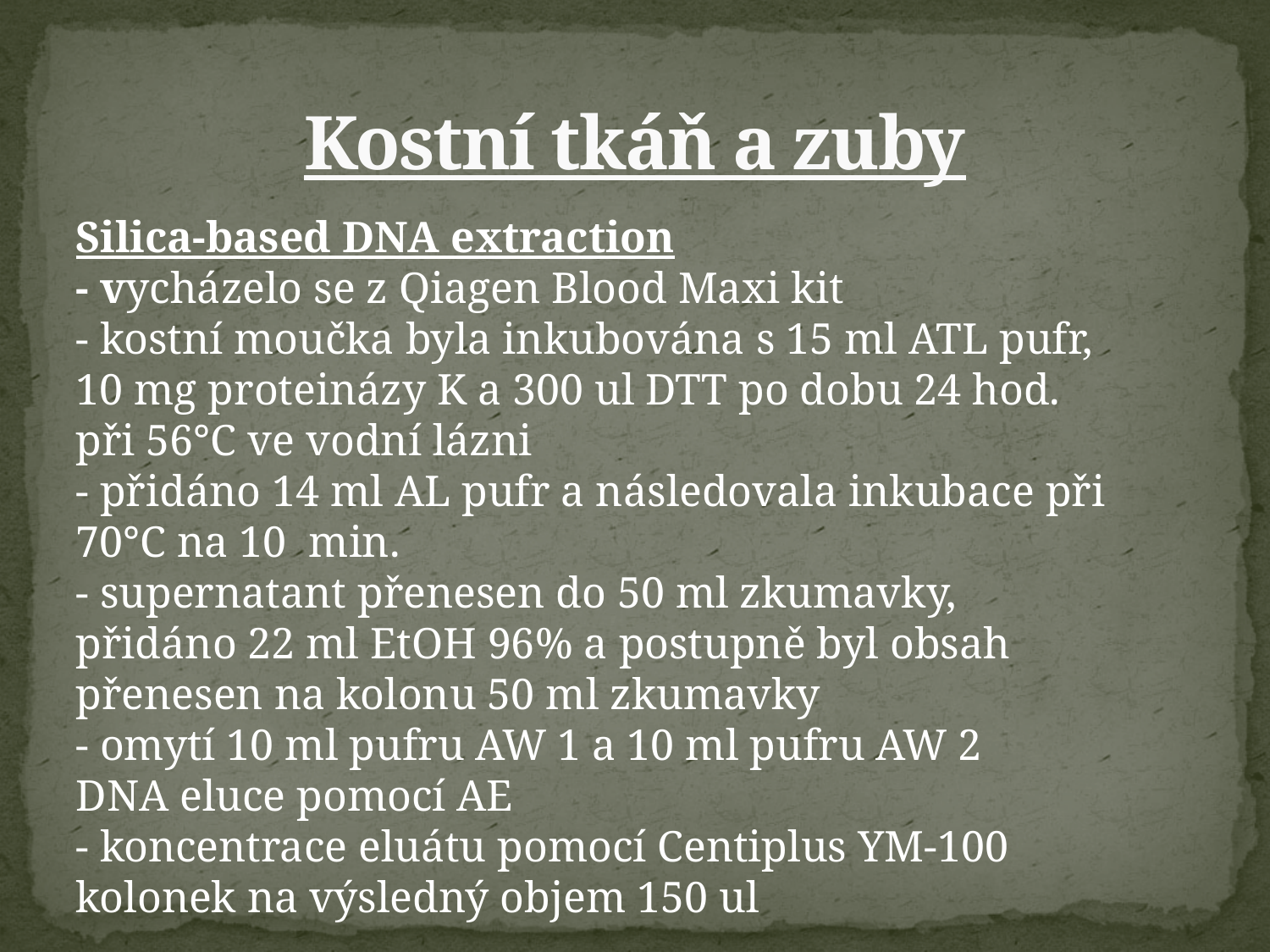

# Kostní tkáň a zuby
Silica-based DNA extraction
- vycházelo se z Qiagen Blood Maxi kit
- kostní moučka byla inkubována s 15 ml ATL pufr, 10 mg proteinázy K a 300 ul DTT po dobu 24 hod. při 56°C ve vodní lázni
- přidáno 14 ml AL pufr a následovala inkubace při 70°C na 10  min.
- supernatant přenesen do 50 ml zkumavky, přidáno 22 ml EtOH 96% a postupně byl obsah přenesen na kolonu 50 ml zkumavky
- omytí 10 ml pufru AW 1 a 10 ml pufru AW 2
DNA eluce pomocí AE
- koncentrace eluátu pomocí Centiplus YM-100 kolonek na výsledný objem 150 ul